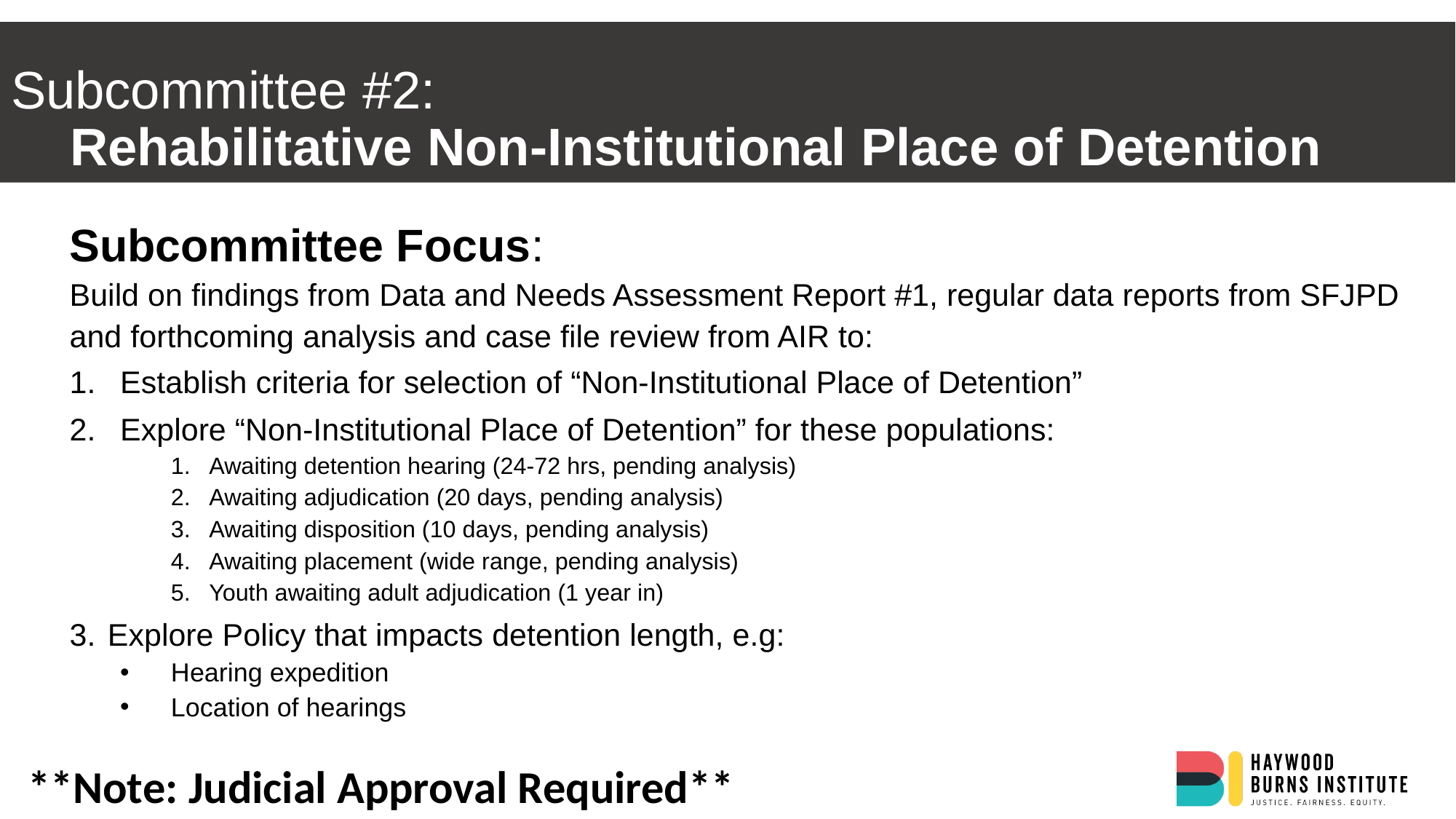

# Subcommittee #2: Rehabilitative Non-Institutional Place of Detention
Subcommittee Focus:
Build on findings from Data and Needs Assessment Report #1, regular data reports from SFJPD and forthcoming analysis and case file review from AIR to:
Establish criteria for selection of “Non-Institutional Place of Detention”
Explore “Non-Institutional Place of Detention” for these populations:
Awaiting detention hearing (24-72 hrs, pending analysis)
Awaiting adjudication (20 days, pending analysis)
Awaiting disposition (10 days, pending analysis)
Awaiting placement (wide range, pending analysis)
Youth awaiting adult adjudication (1 year in)
Explore Policy that impacts detention length, e.g:
Hearing expedition
Location of hearings

**Note: Judicial Approval Required**